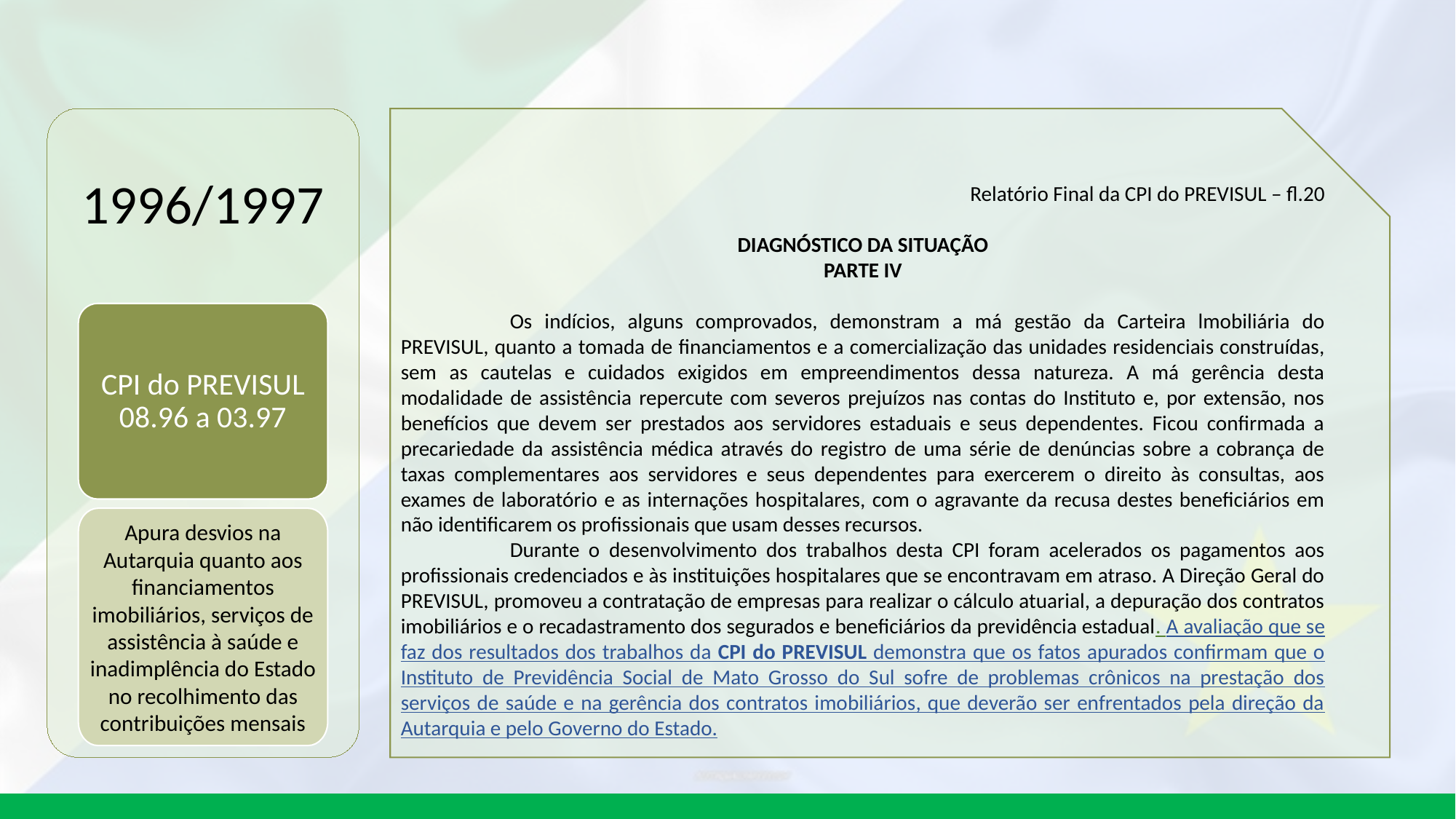

1996/1997
Relatório Final da CPI do PREVISUL – fl.20

DIAGNÓSTICO DA SITUAÇÃO
PARTE IV

	Os indícios, alguns comprovados, demonstram a má gestão da Carteira lmobiliária do PREVISUL, quanto a tomada de financiamentos e a comercialização das unidades residenciais construídas, sem as cautelas e cuidados exigidos em empreendimentos dessa natureza. A má gerência desta modalidade de assistência repercute com severos prejuízos nas contas do Instituto e, por extensão, nos benefícios que devem ser prestados aos servidores estaduais e seus dependentes. Ficou confirmada a precariedade da assistência médica através do registro de uma série de denúncias sobre a cobrança de taxas complementares aos servidores e seus dependentes para exercerem o direito às consultas, aos exames de laboratório e as internações hospitalares, com o agravante da recusa destes beneficiários em não identificarem os profissionais que usam desses recursos.
	Durante o desenvolvimento dos trabalhos desta CPI foram acelerados os pagamentos aos profissionais credenciados e às instituições hospitalares que se encontravam em atraso. A Direção Geral do PREVISUL, promoveu a contratação de empresas para realizar o cálculo atuarial, a depuração dos contratos imobiliários e o recadastramento dos segurados e beneficiários da previdência estadual. A avaliação que se faz dos resultados dos trabalhos da CPI do PREVISUL demonstra que os fatos apurados confirmam que o Instituto de Previdência Social de Mato Grosso do Sul sofre de problemas crônicos na prestação dos serviços de saúde e na gerência dos contratos imobiliários, que deverão ser enfrentados pela direção da Autarquia e pelo Governo do Estado.
CPI do PREVISUL
08.96 a 03.97
Apura desvios na Autarquia quanto aos financiamentos imobiliários, serviços de assistência à saúde e inadimplência do Estado no recolhimento das contribuições mensais